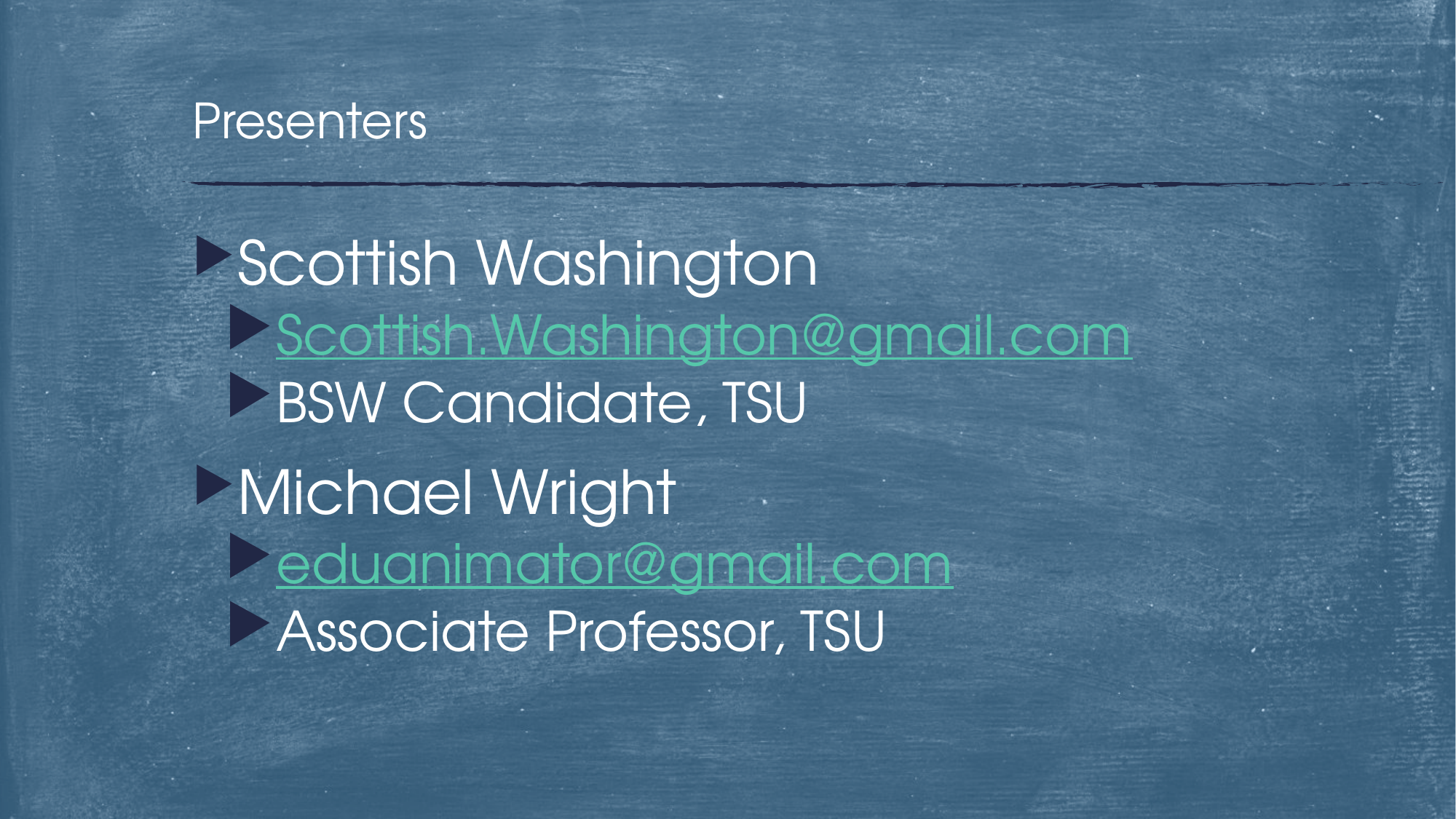

# Presenters
Scottish Washington
Scottish.Washington@gmail.com
BSW Candidate, TSU
Michael Wright
eduanimator@gmail.com
Associate Professor, TSU